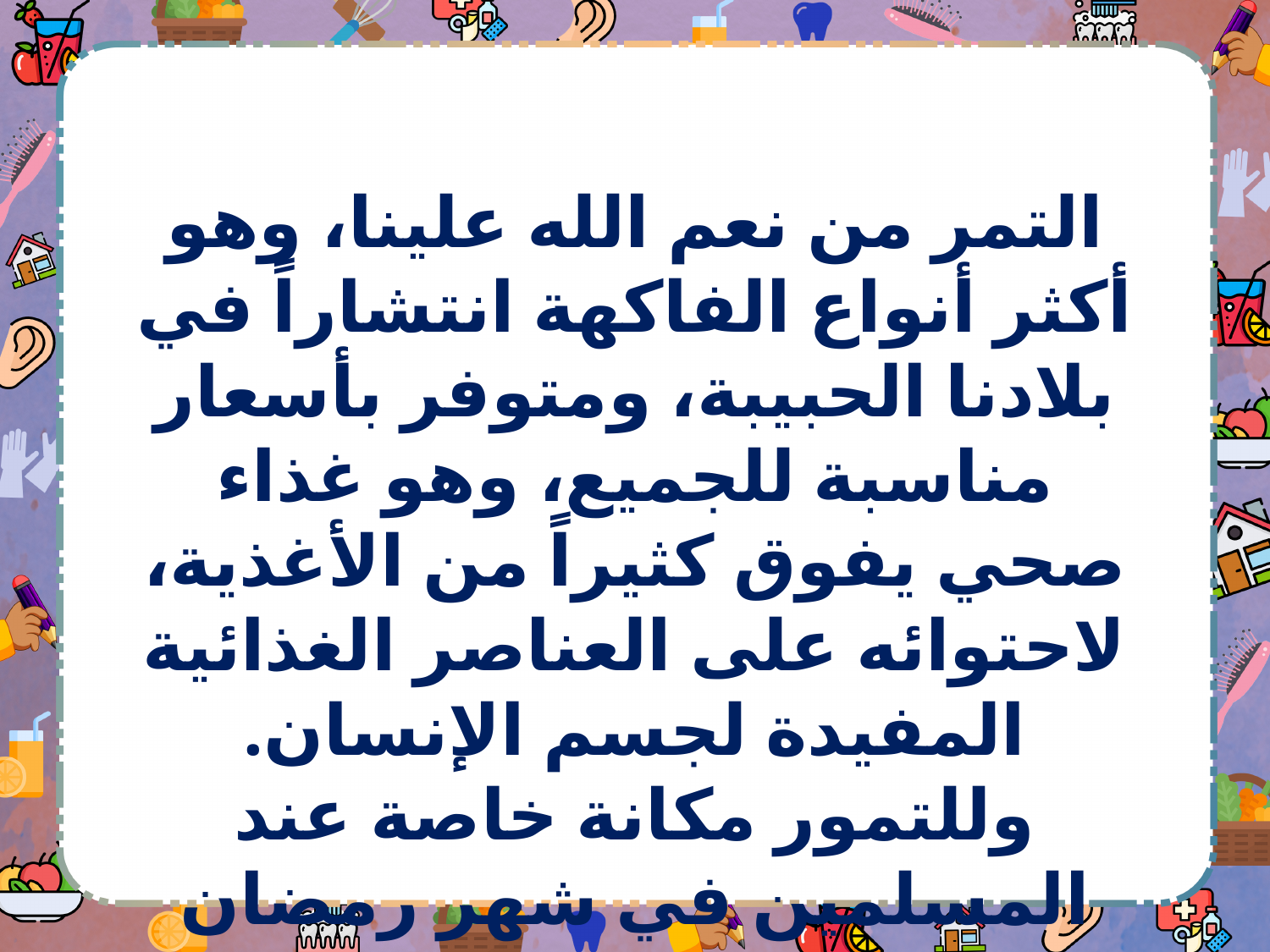

التمر من نعم الله علينا، وهو أكثر أنواع الفاكهة انتشاراً في بلادنا الحبيبة، ومتوفر بأسعار مناسبة للجميع، وهو غذاء صحي يفوق كثيراً من الأغذية، لاحتوائه على العناصر الغذائية المفيدة لجسم الإنسان. وللتمور مكانة خاصة عند المسلمين في شهر رمضان المبارك؛ لارتباطها بوجبة الإفطار.